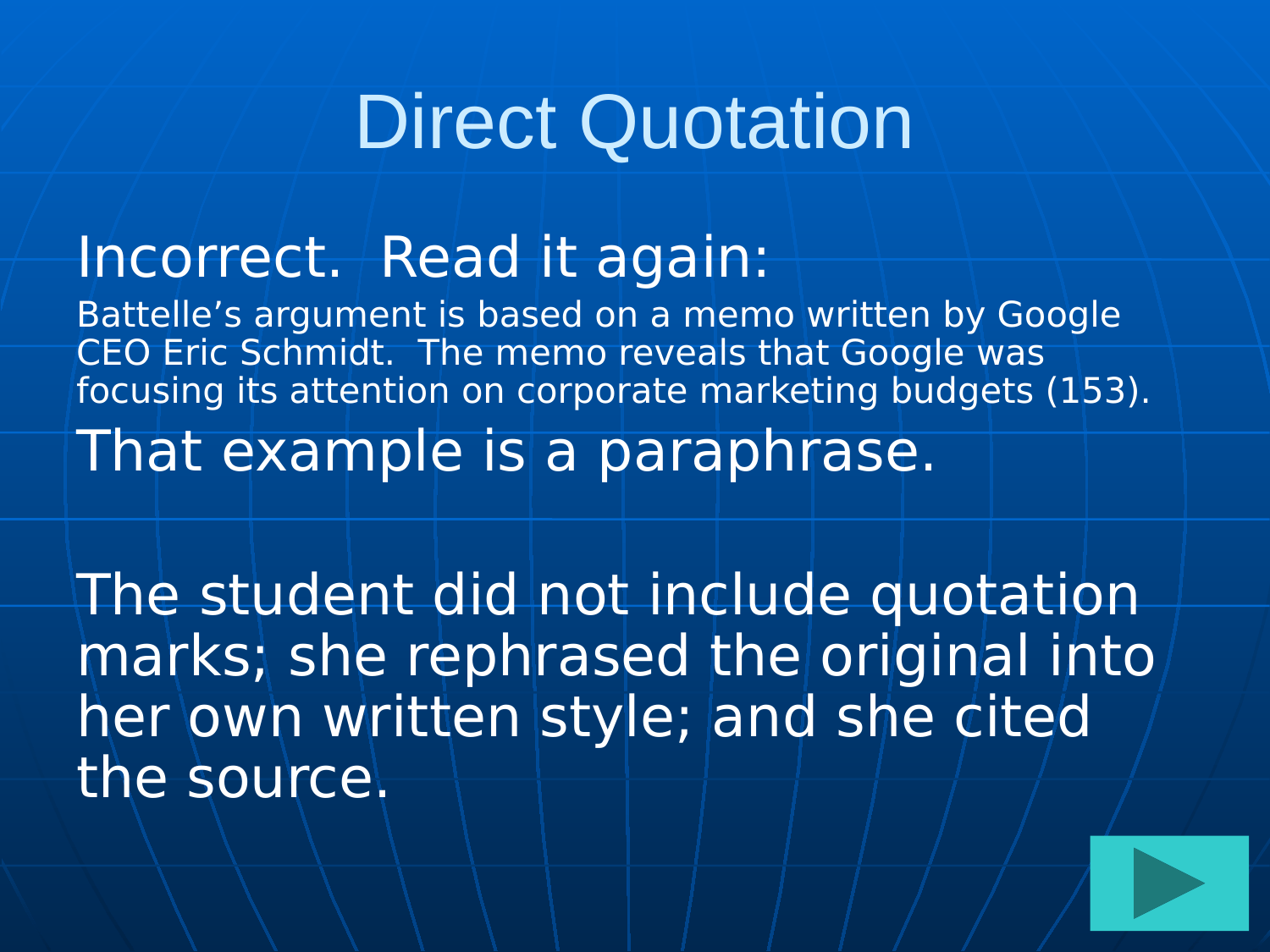

# Direct Quotation
Incorrect.  Read it again:
Battelle’s argument is based on a memo written by Google CEO Eric Schmidt.  The memo reveals that Google was focusing its attention on corporate marketing budgets (153).
That example is a paraphrase.

The student did not include quotation marks; she rephrased the original into her own written style; and she cited the source.